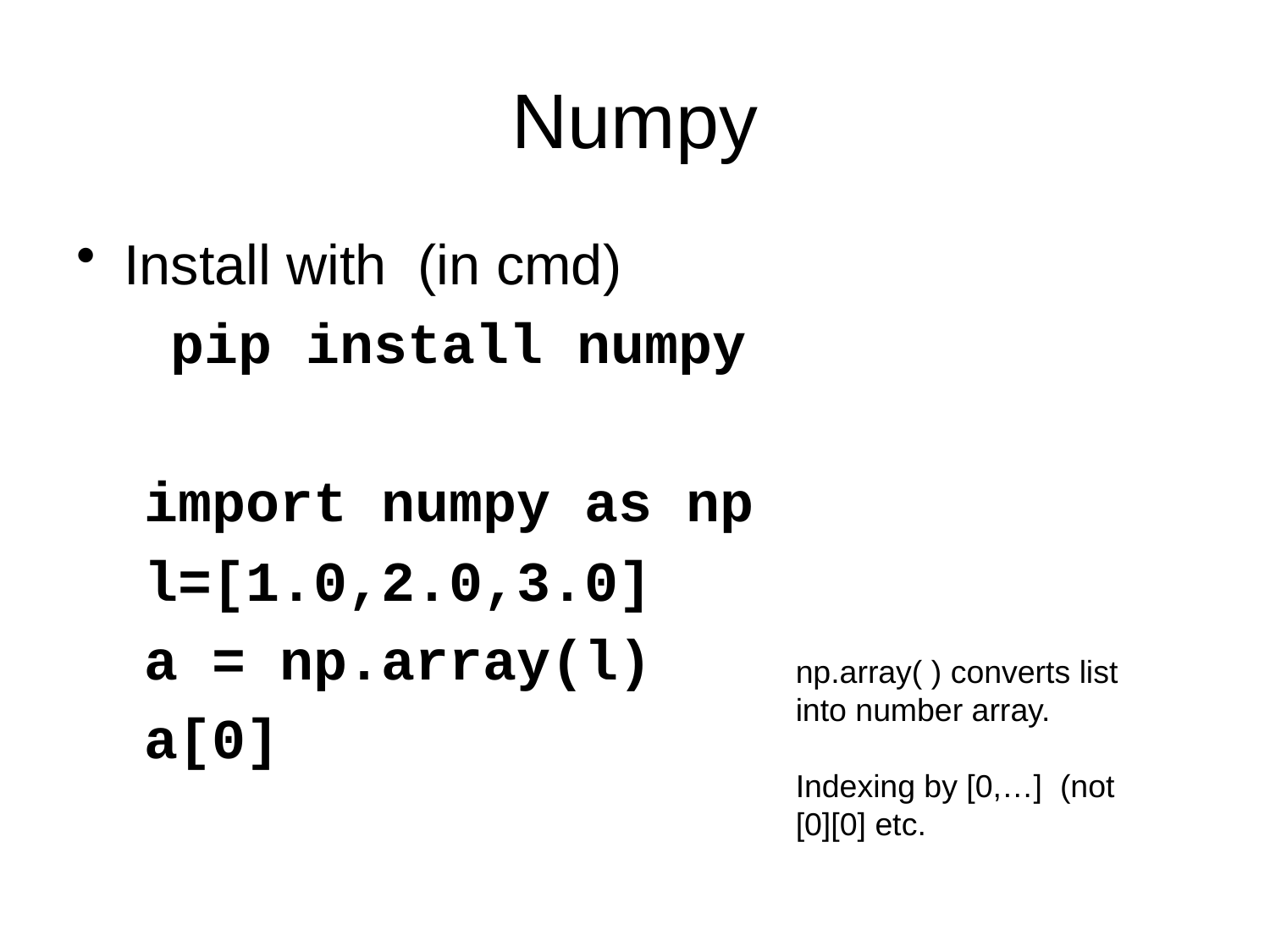

# Numpy
Install with  (in cmd)
      pip install numpy

  import numpy as np
  l=[1.0,2.0,3.0]
  a = np.array(l)
  a[0]

np.array( ) converts list into number array.

Indexing by [0,…]  (not [0][0] etc.